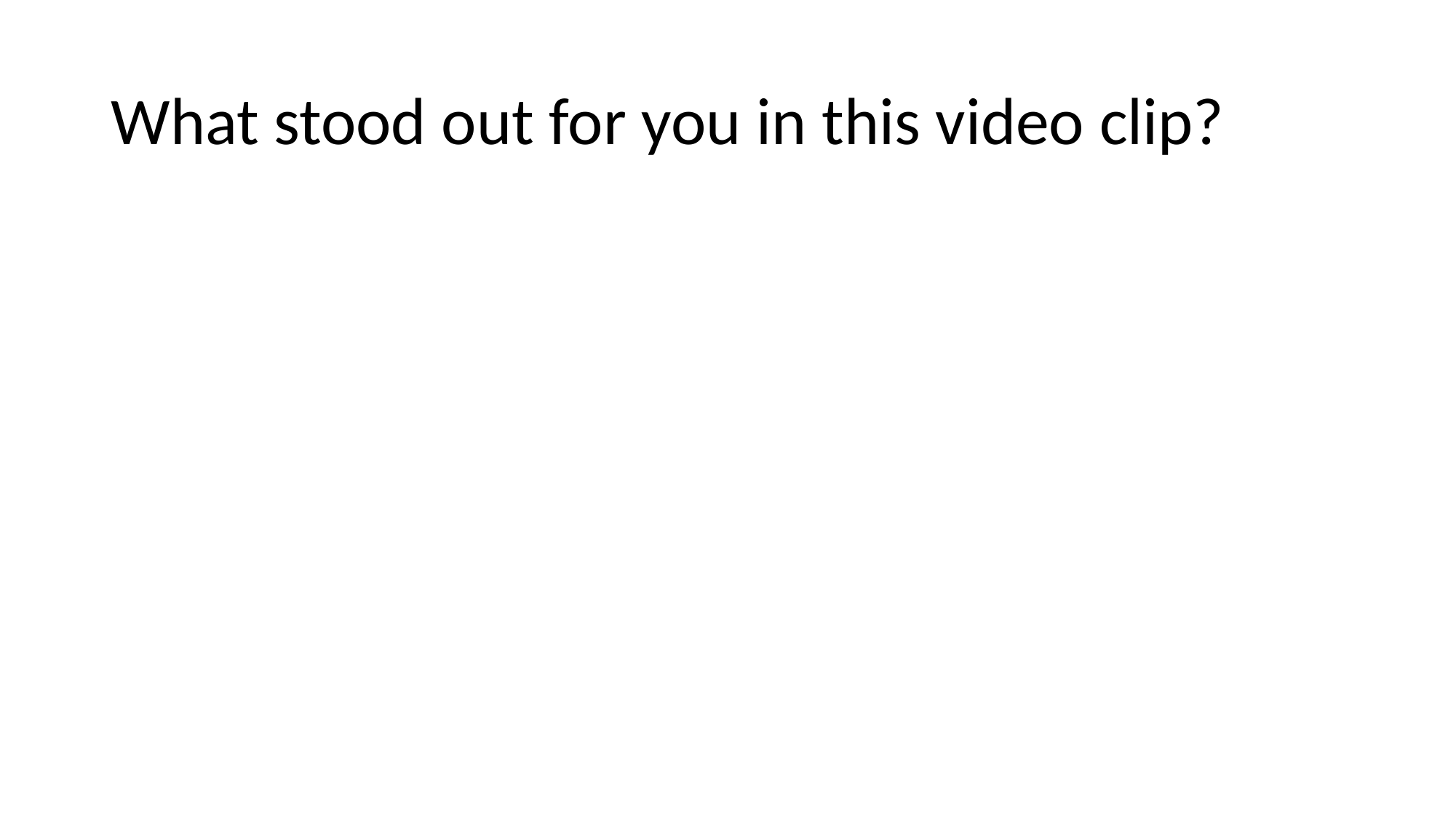

# What stood out for you in this video clip?